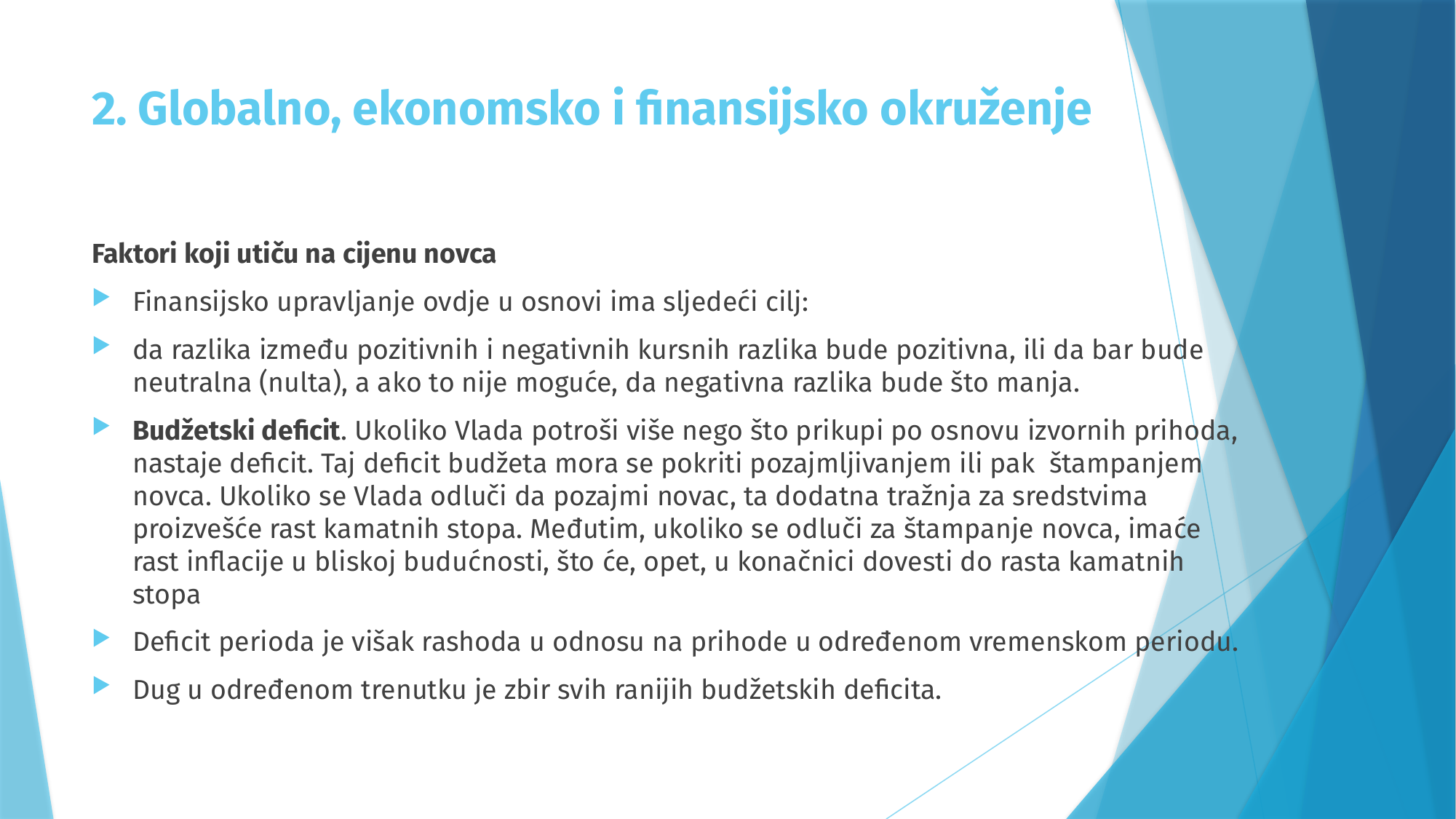

# 2. Globalno, ekonomsko i finansijsko okruženje
Faktori koji utiču na cijenu novca
Finansijsko upravljanje ovdje u osnovi ima sljedeći cilj:
da razlika između pozitivnih i negativnih kursnih razlika bude pozitivna, ili da bar bude neutralna (nulta), a ako to nije moguće, da negativna razlika bude što manja.
Budžetski deficit. Ukoliko Vlada potroši više nego što prikupi po osnovu izvornih prihoda, nastaje deficit. Taj deficit budžeta mora se pokriti pozajmljivanjem ili pak  štampanjem novca. Ukoliko se Vlada odluči da pozajmi novac, ta dodatna tražnja za sredstvima proizvešće rast kamatnih stopa. Međutim, ukoliko se odluči za štampanje novca, imaće rast inflacije u bliskoj budućnosti, što će, opet, u konačnici dovesti do rasta kamatnih stopa
Deficit perioda je višak rashoda u odnosu na prihode u određenom vremenskom periodu.
Dug u određenom trenutku je zbir svih ranijih budžetskih deficita.